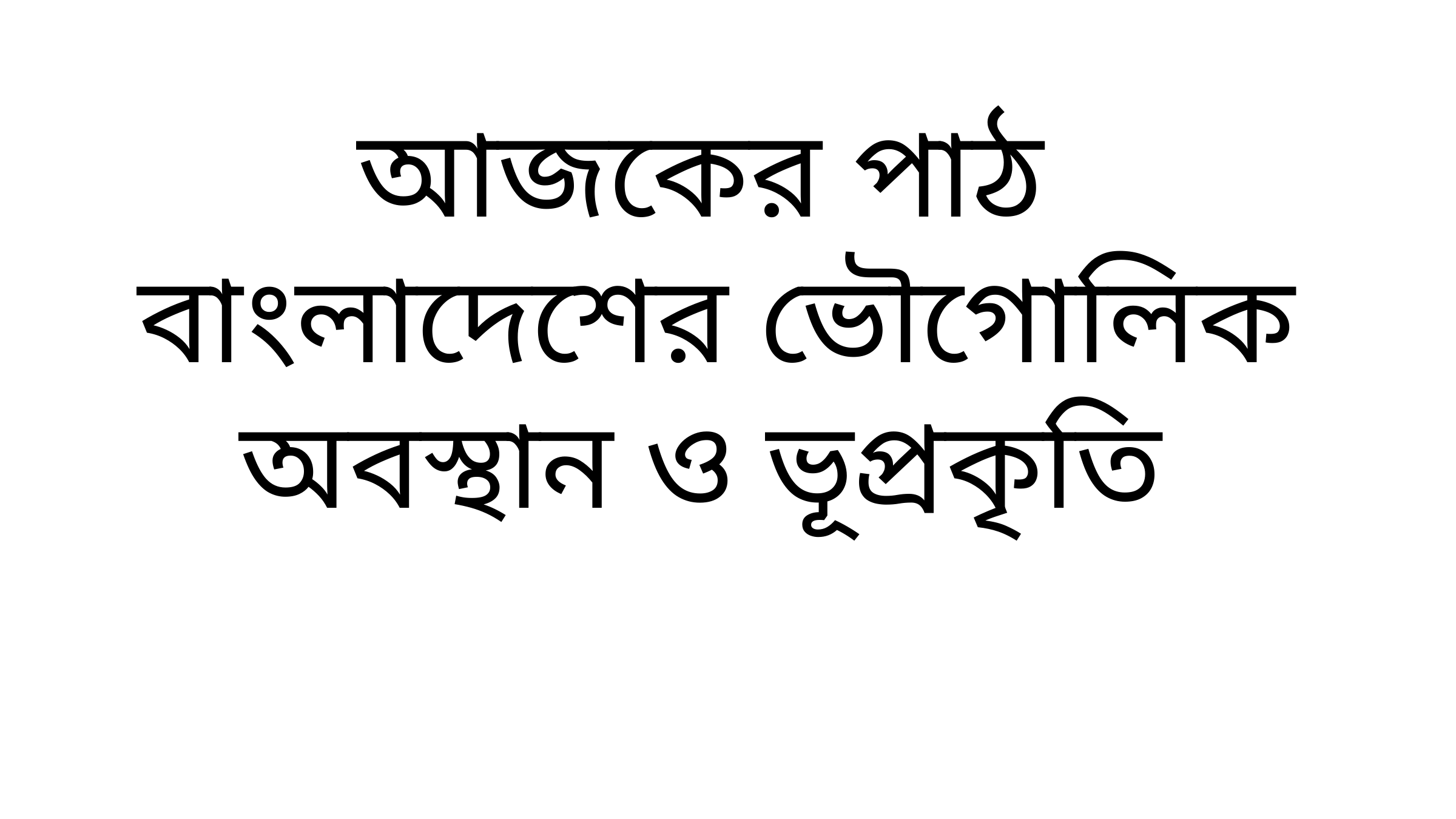

আজকের পাঠ
বাংলাদেশের ভৌগোলিক অবস্থান ও ভূপ্রকৃতি